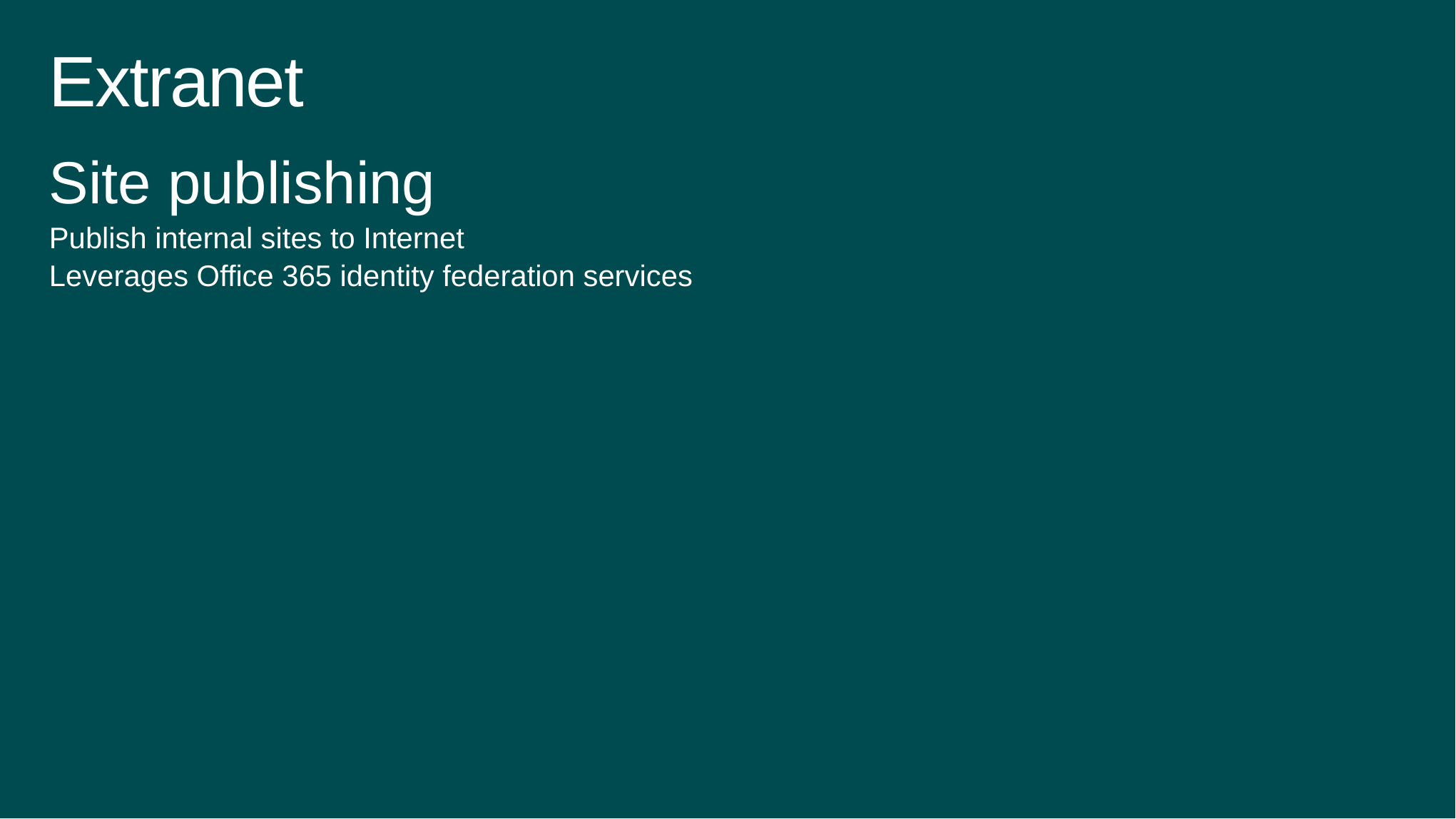

# Extranet
Site publishing
Publish internal sites to Internet
Leverages Office 365 identity federation services